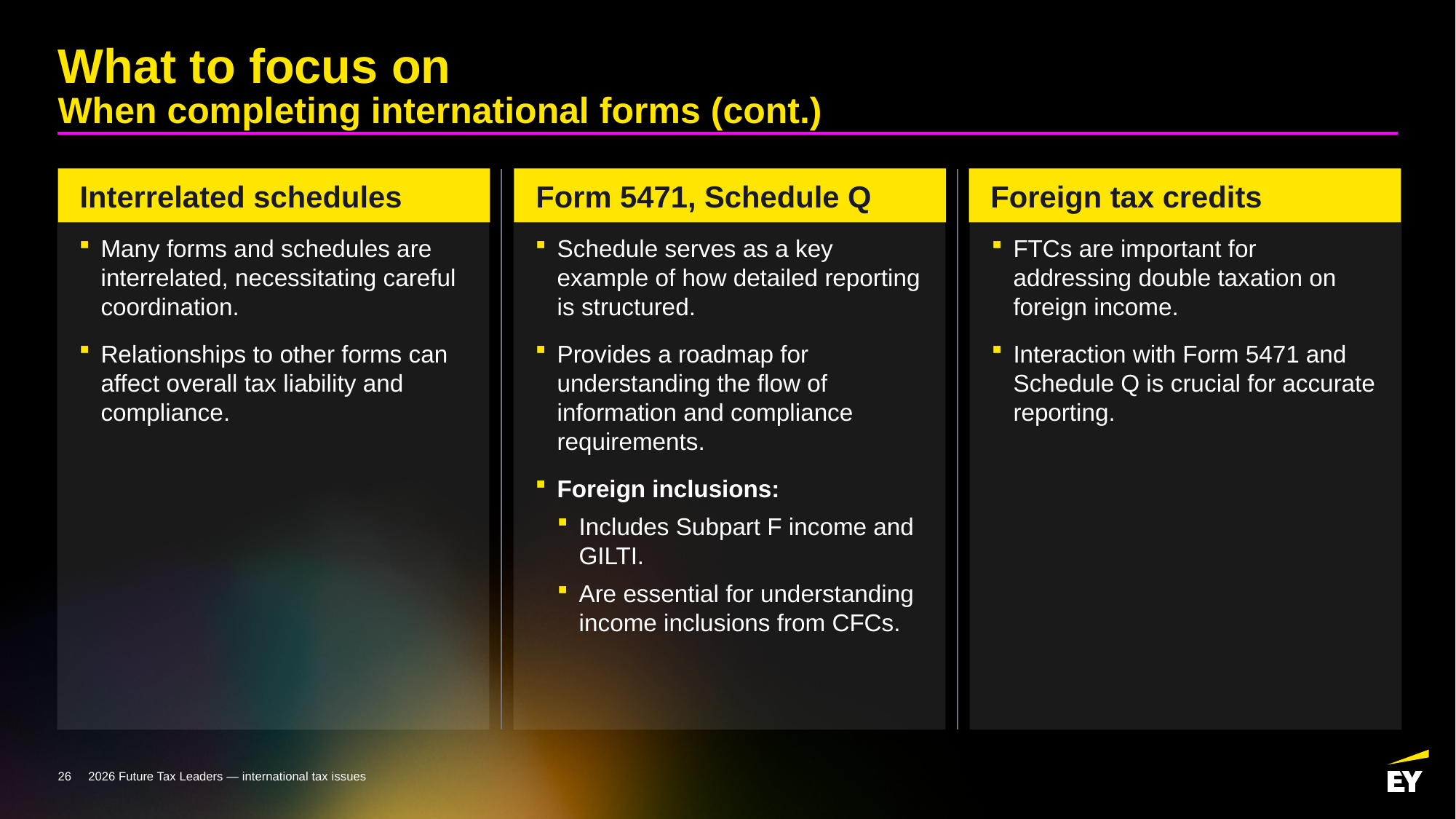

# What to focus on When completing international forms (cont.)
Interrelated schedules
Form 5471, Schedule Q
Foreign tax credits
Many forms and schedules are interrelated, necessitating careful coordination.
Relationships to other forms can affect overall tax liability and compliance.
Schedule serves as a key example of how detailed reporting is structured.
Provides a roadmap for understanding the flow of information and compliance requirements.
Foreign inclusions:
Includes Subpart F income and GILTI.
Are essential for understanding income inclusions from CFCs.
FTCs are important for addressing double taxation on foreign income.
Interaction with Form 5471 and Schedule Q is crucial for accurate reporting.
26
2026 Future Tax Leaders — international tax issues